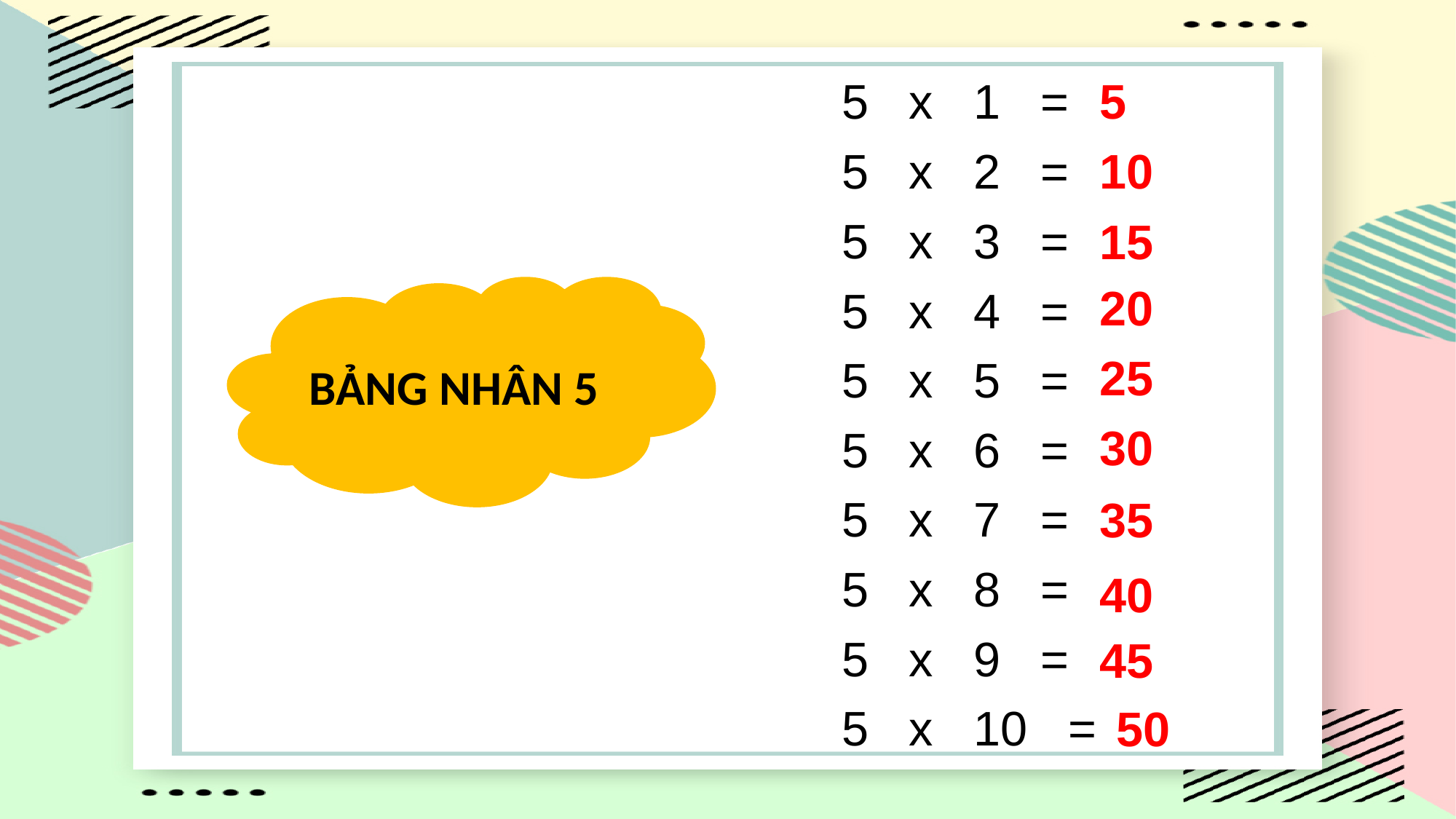

5
5   x   1   =
10
5   x   2   =
5   x   3   =
15
20
5   x   4   =
BẢNG NHÂN 5
25
5   x   5   =
30
5   x   6   =
5   x   7   =
35
5   x   8   =
40
5   x   9   =
45
5   x   10   =
50